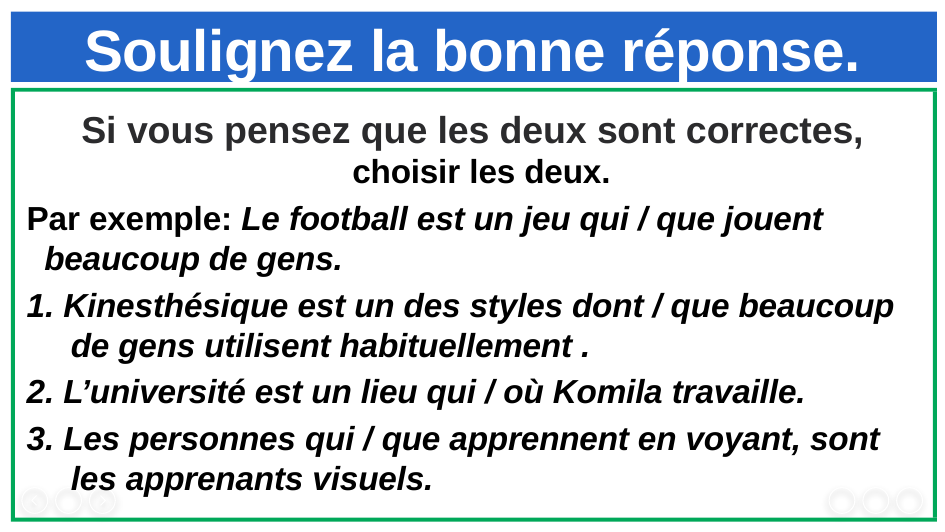

# Soulignez la bonne réponse.
Si vous pensez que les deux sont correctes, choisir les deux.
Par exemple: Le football est un jeu qui / que jouent beaucoup de gens.
1. Kinesthésique est un des styles dont / que beaucoup de gens utilisent habituellement .
2. L’université est un lieu qui / où Komila travaille.
3. Les personnes qui / que apprennent en voyant, sont les apprenants visuels.